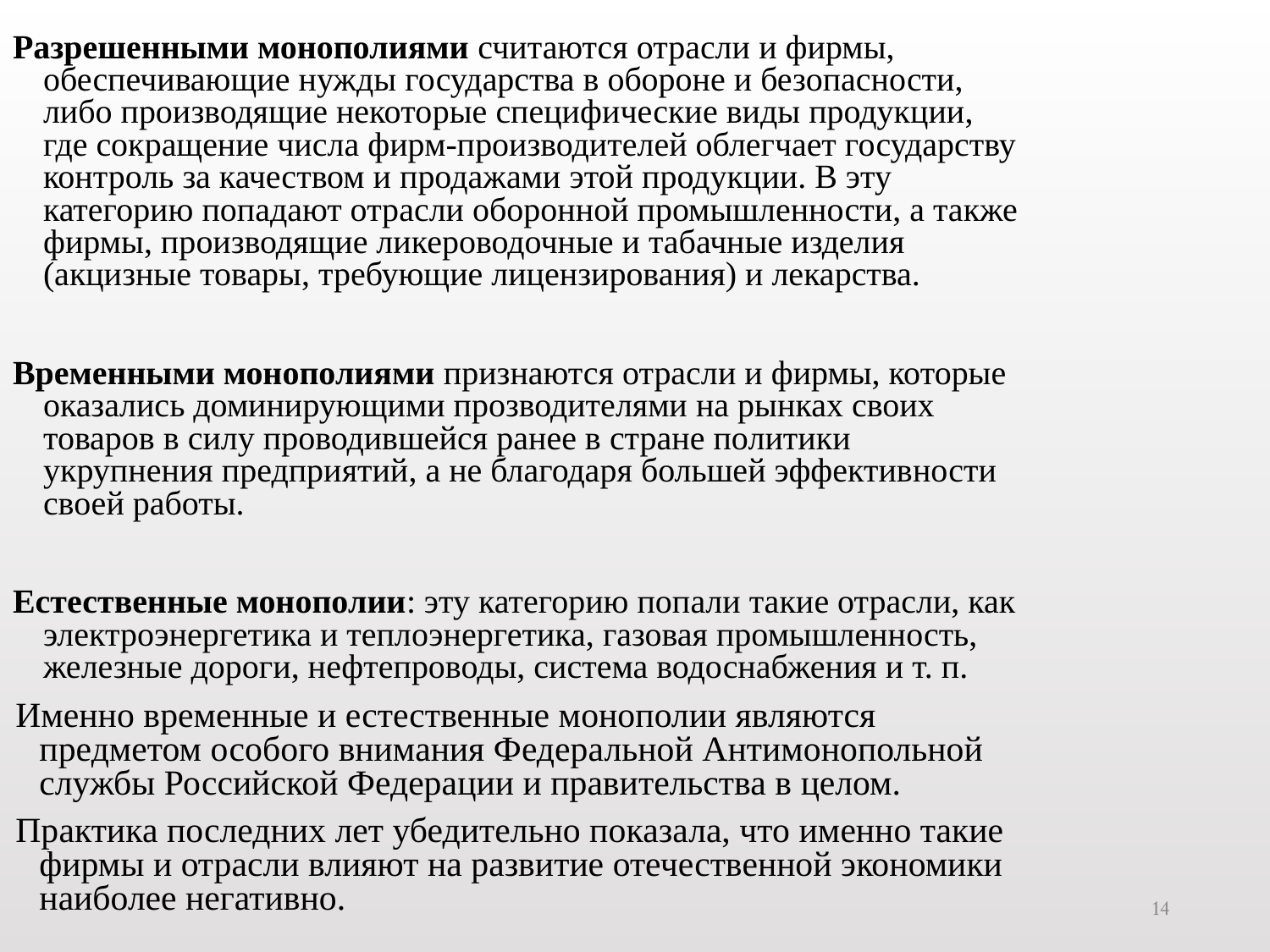

Разрешенными монополиями считаются отрасли и фирмы, обеспечивающие нужды государства в обороне и безопасности, либо производящие некото­рые специфические виды продукции, где сокращение числа фирм-производителей облегчает государству контроль за качеством и продажами этой продукции. В эту категорию попадают отрасли оборонной промышленности, а также фирмы, производящие ликероводочные и табачные изделия (акцизные товары, требующие лицензирования) и лекарства.

Временными монополиями признаются отрасли и фирмы, которые оказались доминирующими прозводителями на рынках своих товаров в силу проводившейся ранее в стране политики укрупнения предприятий, а не благодаря большей эффективности своей работы.

Естественные монополии: эту категорию попали такие отрасли, как электроэнергетика и теплоэнергетика, газовая промышленность, железные дороги, нефтепроводы, система водоснабжения и т. п.

Именно временные и естественные монополии являются предметом особого внимания Федеральной Антимонопольной службы Российской Федерации и правительства в целом.
Практика последних лет убедительно показала, что именно такие фирмы и отрасли влияют на развитие отечественной экономики наиболее негативно.
14